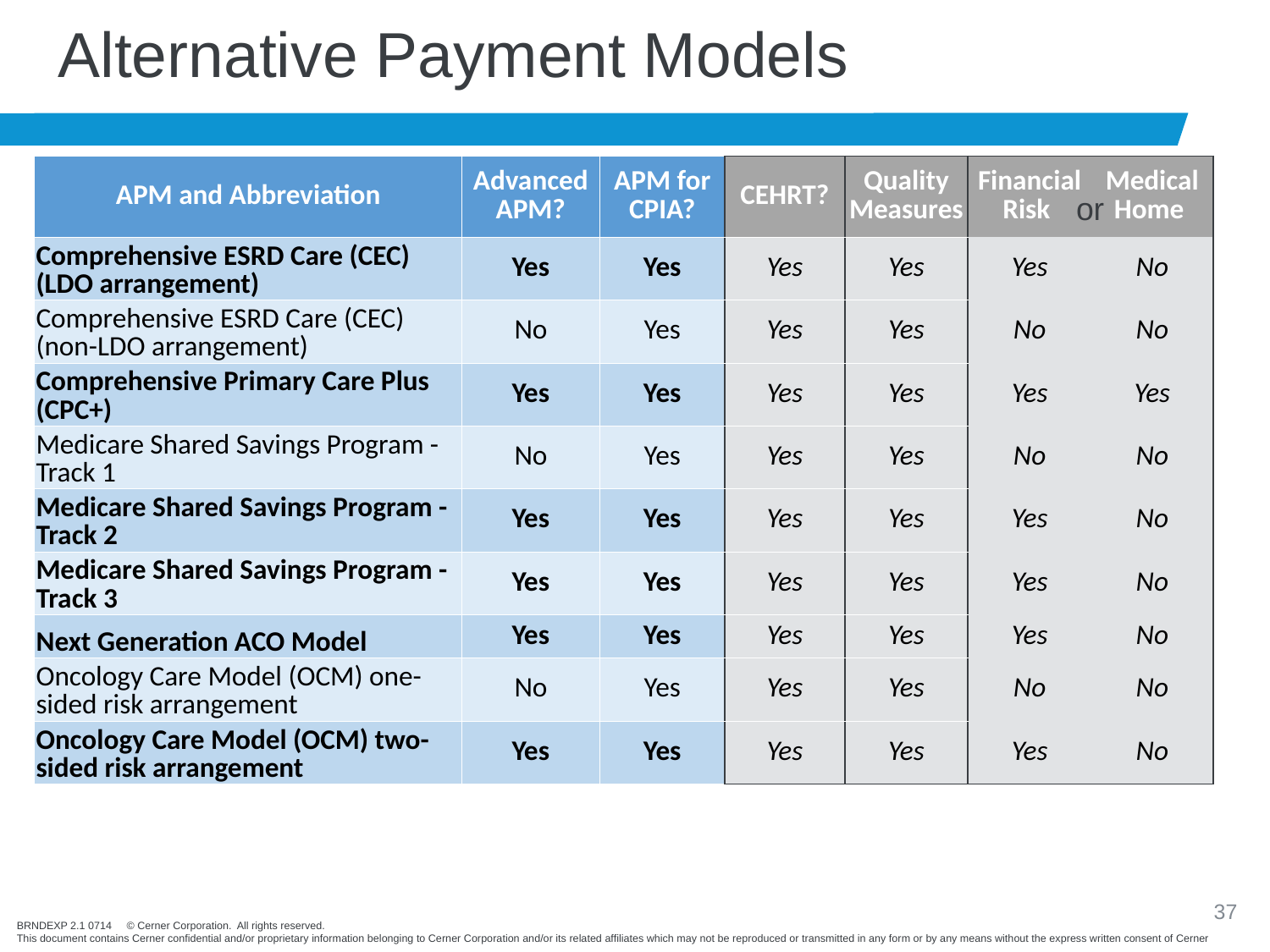

Alternative Payment Models
| APM and Abbreviation | Advanced APM? | APM for CPIA? | CEHRT? | Quality Measures | Financial Risk | Medical Home |
| --- | --- | --- | --- | --- | --- | --- |
| Comprehensive ESRD Care (CEC) (LDO arrangement) | Yes | Yes | Yes | Yes | Yes | No |
| Comprehensive ESRD Care (CEC) (non-LDO arrangement) | No | Yes | Yes | Yes | No | No |
| Comprehensive Primary Care Plus (CPC+) | Yes | Yes | Yes | Yes | Yes | Yes |
| Medicare Shared Savings Program - Track 1 | No | Yes | Yes | Yes | No | No |
| Medicare Shared Savings Program - Track 2 | Yes | Yes | Yes | Yes | Yes | No |
| Medicare Shared Savings Program - Track 3 | Yes | Yes | Yes | Yes | Yes | No |
| Next Generation ACO Model | Yes | Yes | Yes | Yes | Yes | No |
| Oncology Care Model (OCM) one-sided risk arrangement | No | Yes | Yes | Yes | No | No |
| Oncology Care Model (OCM) two-sided risk arrangement | Yes | Yes | Yes | Yes | Yes | No |
or